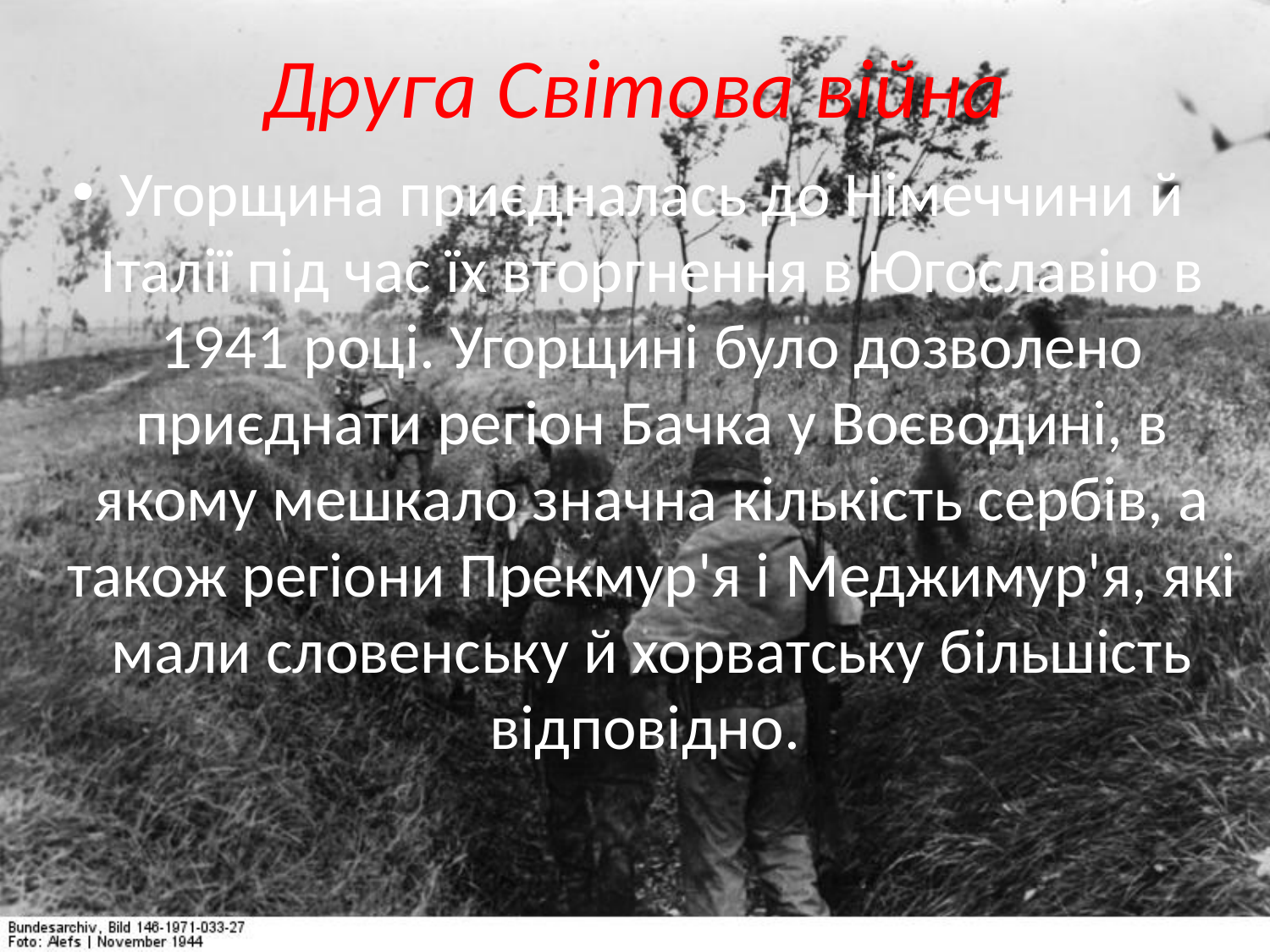

# Друга Світова війна
Угорщина приєдналась до Німеччини й Італії під час їх вторгнення в Югославію в 1941 році. Угорщині було дозволено приєднати регіон Бачка у Воєводині, в якому мешкало значна кількість сербів, а також регіони Прекмур'я і Меджимур'я, які мали словенську й хорватську більшість відповідно.